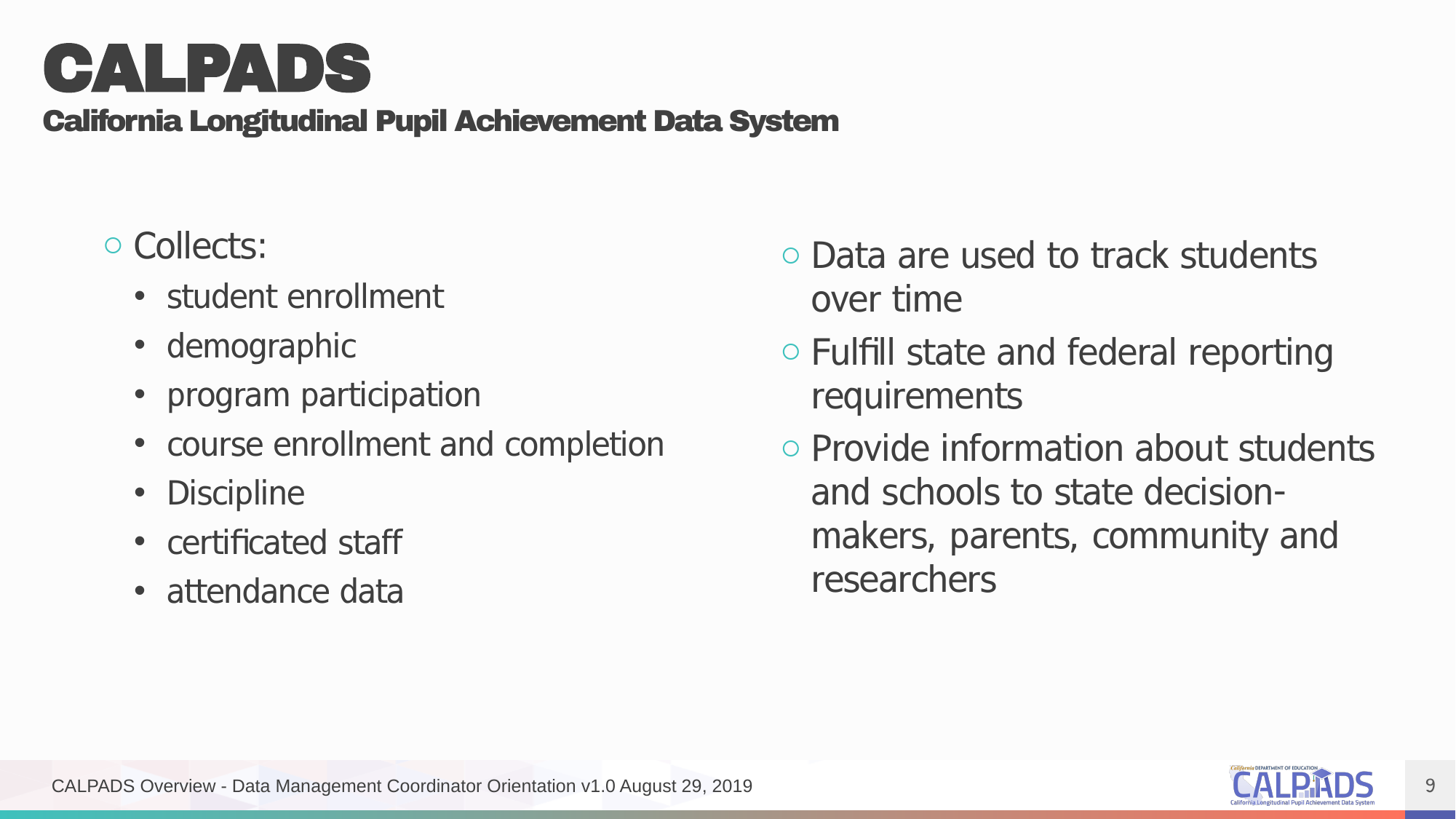

# CALPADS California Longitudinal Pupil Achievement Data System
Collects:
student enrollment
demographic
program participation
course enrollment and completion
Discipline
certificated staff
attendance data
Data are used to track students over time
Fulfill state and federal reporting requirements
Provide information about students and schools to state decision-makers, parents, community and researchers
CALPADS Overview - Data Management Coordinator Orientation v1.0 August 29, 2019
9